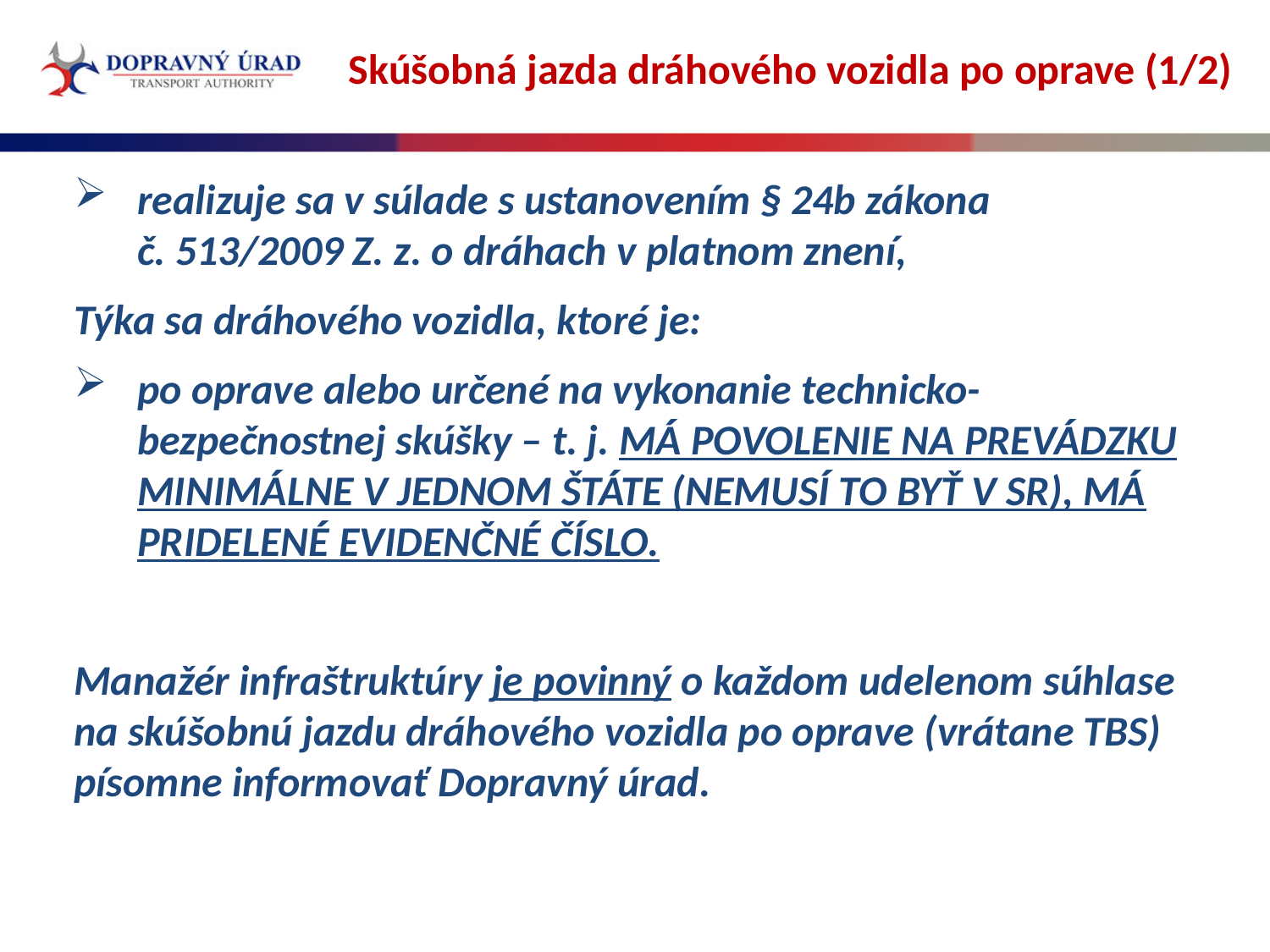

Skúšobná jazda dráhového vozidla po oprave (1/2)
realizuje sa v súlade s ustanovením § 24b zákona
č. 513/2009 Z. z. o dráhach v platnom znení,
Týka sa dráhového vozidla, ktoré je:
po oprave alebo určené na vykonanie technicko-bezpečnostnej skúšky – t. j. MÁ POVOLENIE NA PREVÁDZKU MINIMÁLNE V JEDNOM ŠTÁTE (NEMUSÍ TO BYŤ V SR), MÁ PRIDELENÉ EVIDENČNÉ ČÍSLO.

Manažér infraštruktúry je povinný o každom udelenom súhlase
na skúšobnú jazdu dráhového vozidla po oprave (vrátane TBS) písomne informovať Dopravný úrad.